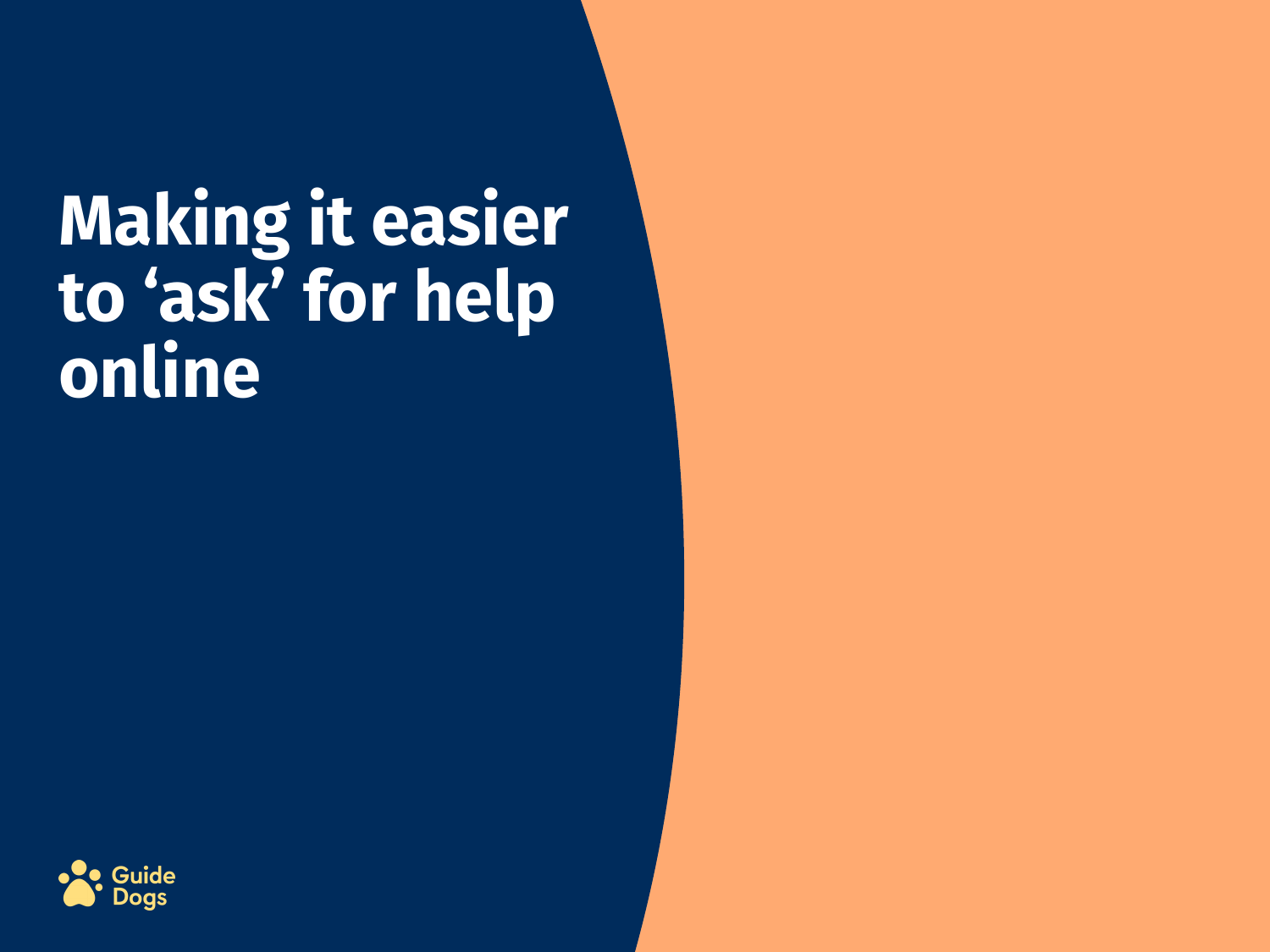

Making it easier to ‘ask’ for help online